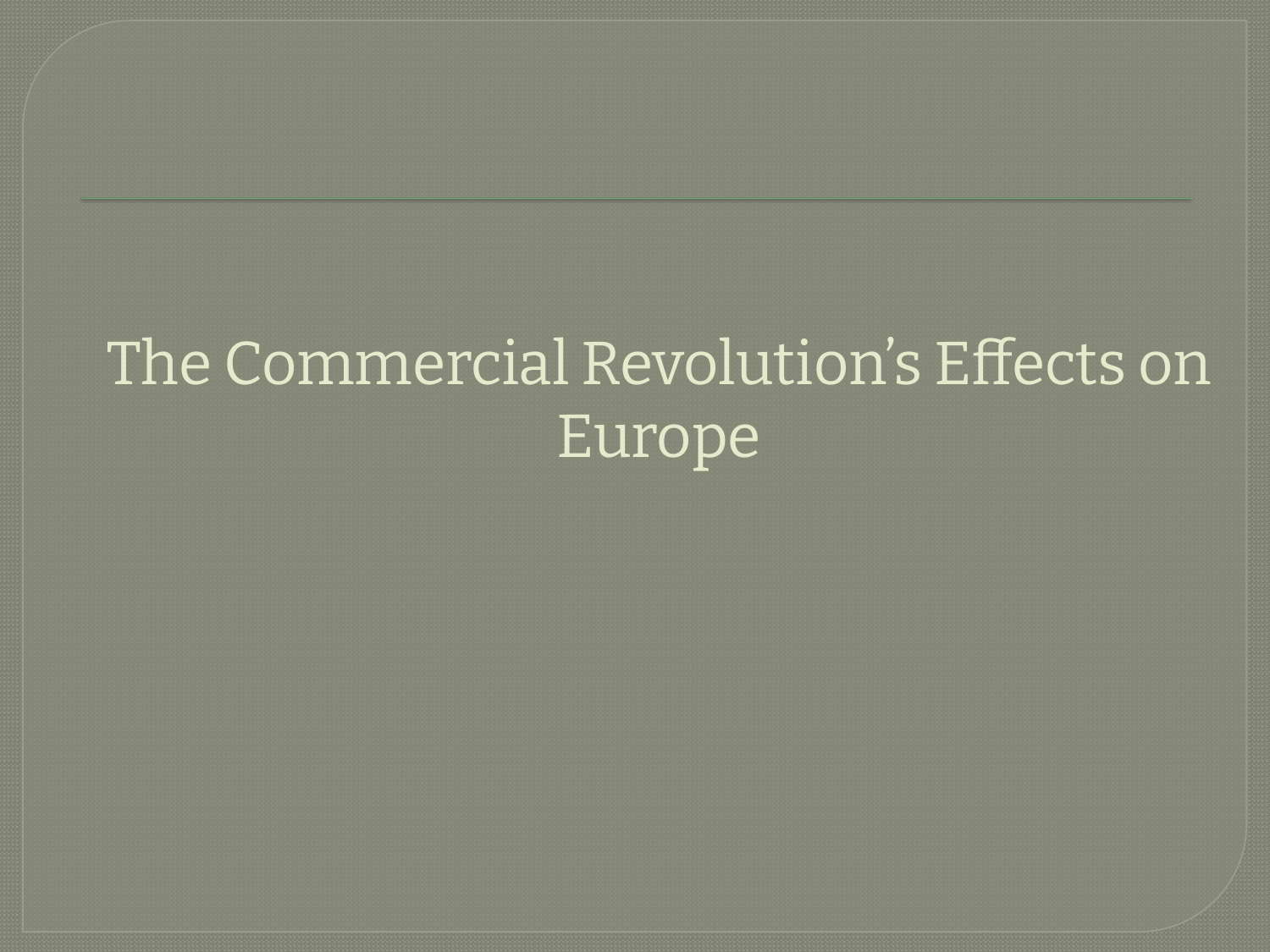

# The Commercial Revolution’s Effects on Europe